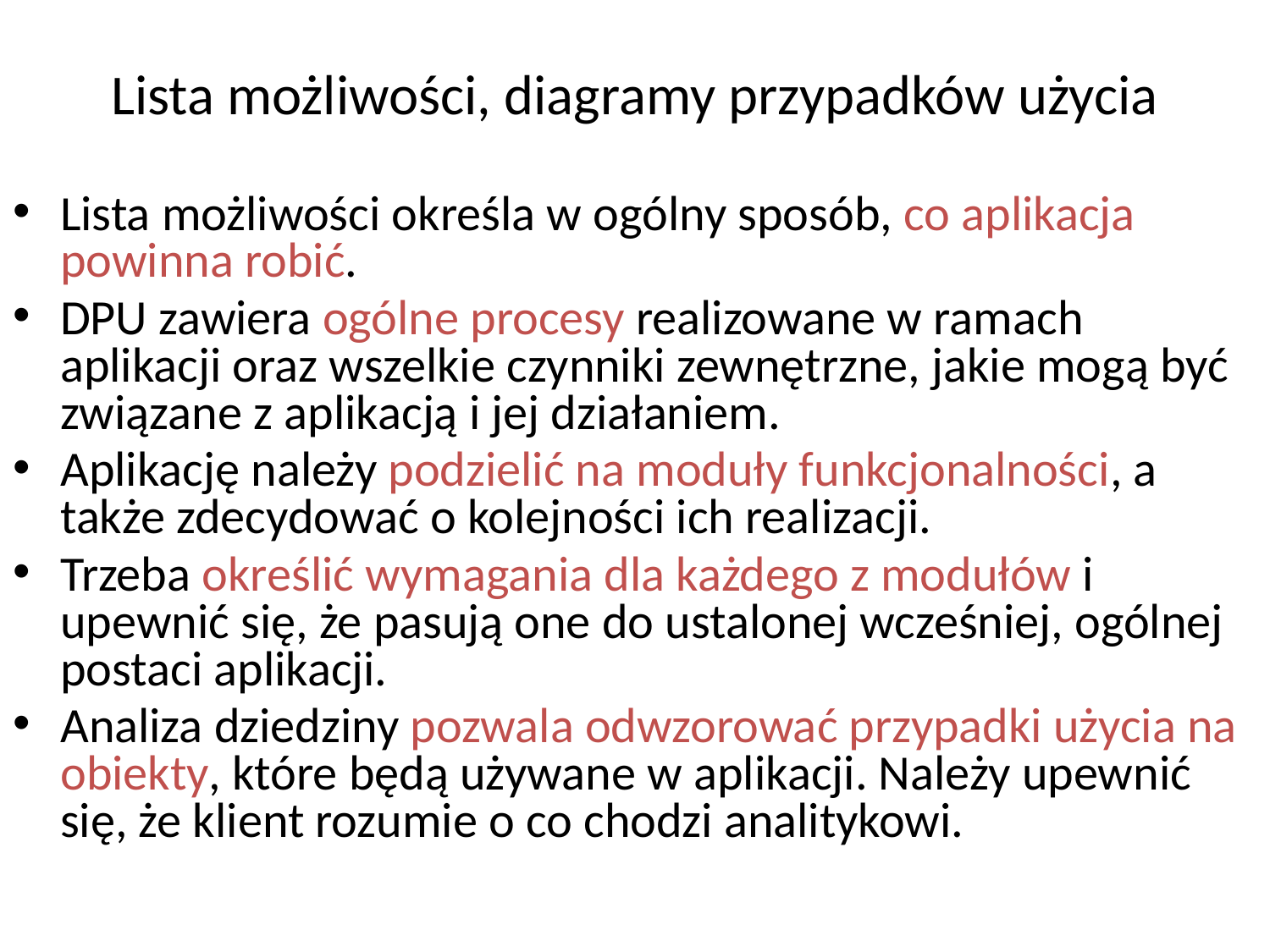

# Lista możliwości, diagramy przypadków użycia
Lista możliwości określa w ogólny sposób, co aplikacja powinna robić.
DPU zawiera ogólne procesy realizowane w ramach aplikacji oraz wszelkie czynniki zewnętrzne, jakie mogą być związane z aplikacją i jej działaniem.
Aplikację należy podzielić na moduły funkcjonalności, a także zdecydować o kolejności ich realizacji.
Trzeba określić wymagania dla każdego z modułów i upewnić się, że pasują one do ustalonej wcześniej, ogólnej postaci aplikacji.
Analiza dziedziny pozwala odwzorować przypadki użycia na obiekty, które będą używane w aplikacji. Należy upewnić się, że klient rozumie o co chodzi analitykowi.